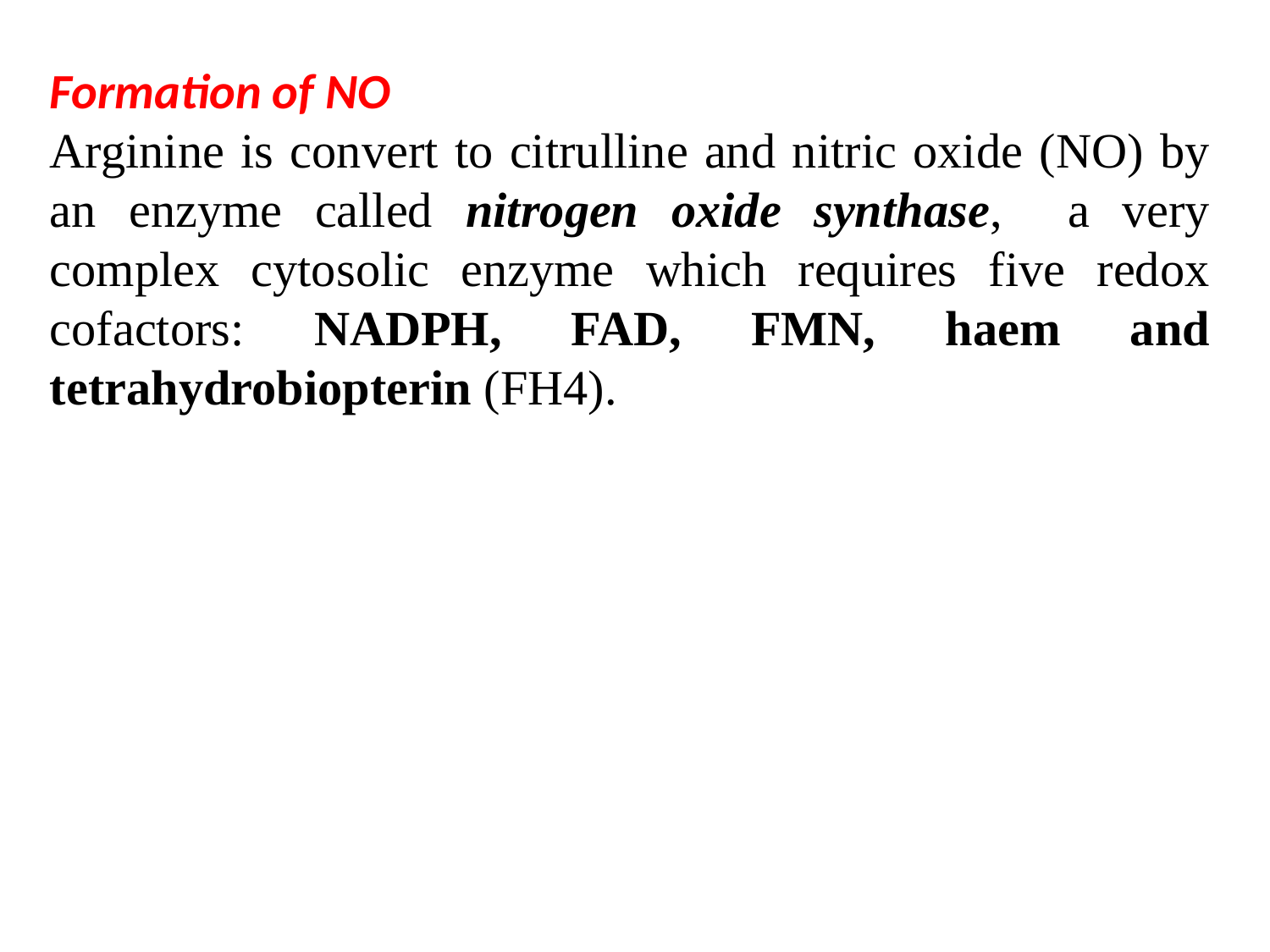

Formation of NO
Arginine is convert to citrulline and nitric oxide (NO) by an enzyme called nitrogen oxide synthase,  a very complex cytosolic enzyme which requires five redox cofactors: NADPH, FAD, FMN, haem and tetrahydrobiopterin (FH4).